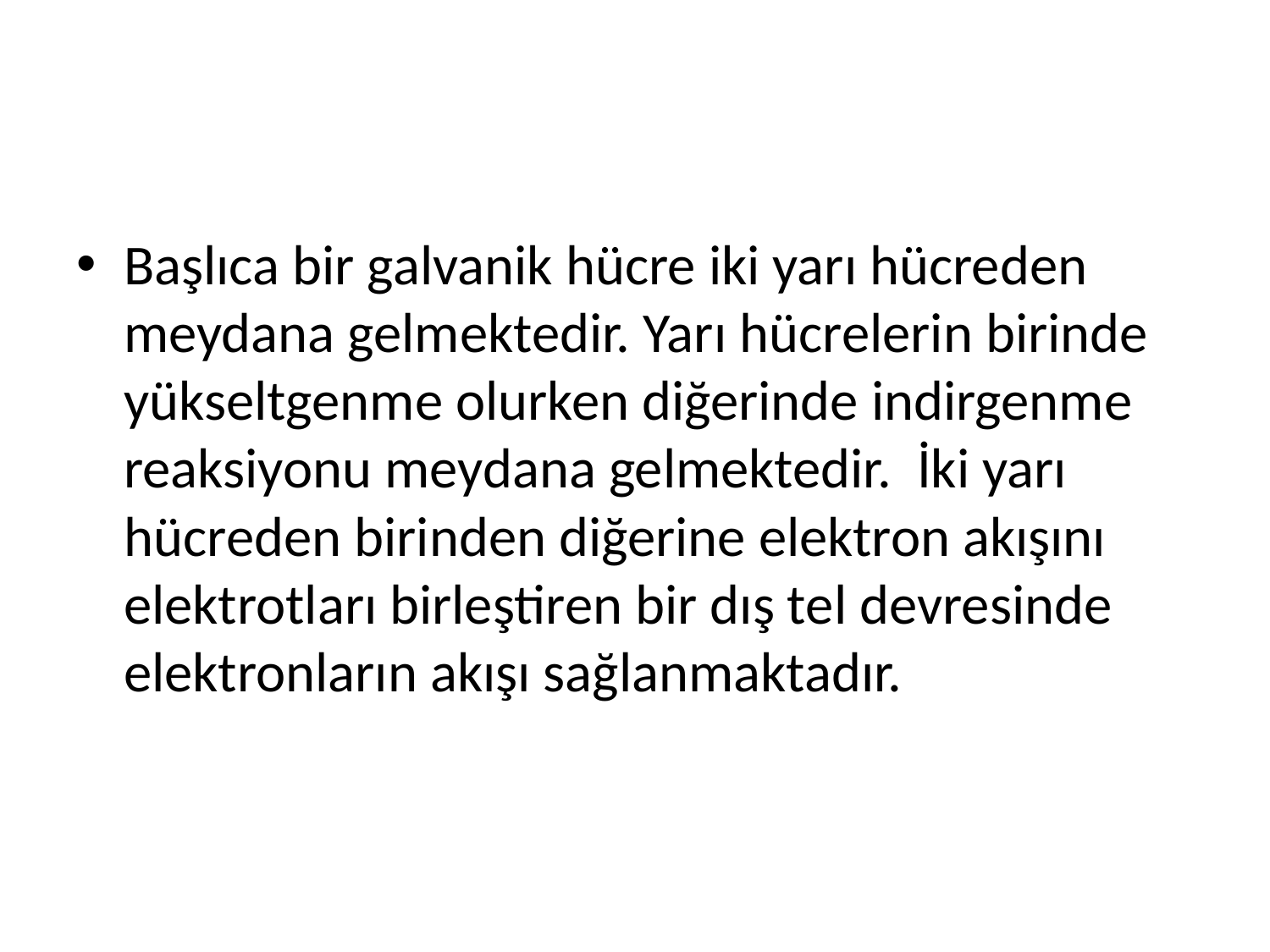

#
Başlıca bir galvanik hücre iki yarı hücreden meydana gelmektedir. Yarı hücrelerin birinde yükseltgenme olurken diğerinde indirgenme reaksiyonu meydana gelmektedir.  İki yarı hücreden birinden diğerine elektron akışını elektrotları birleştiren bir dış tel devresinde elektronların akışı sağlanmaktadır.